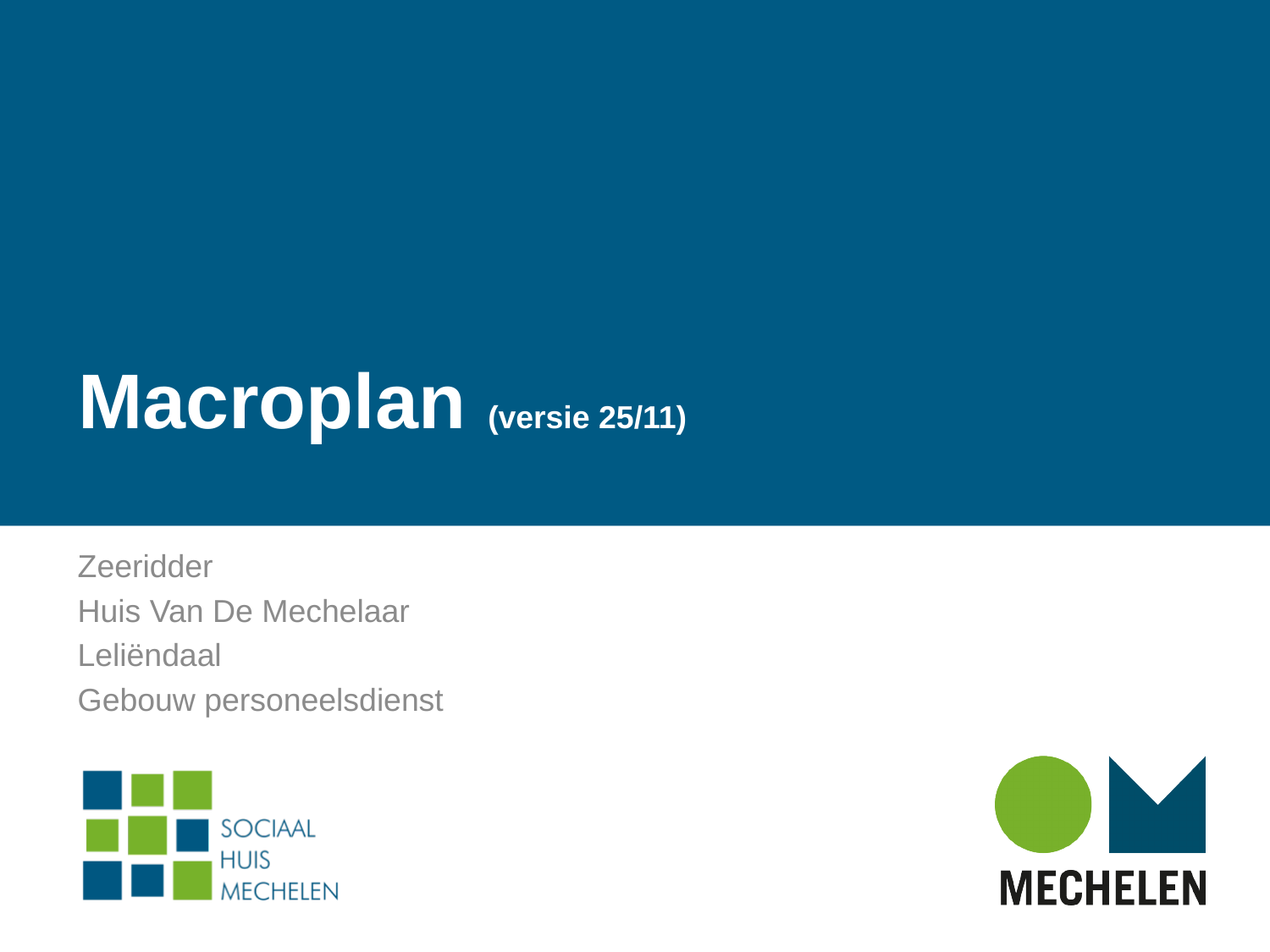

# Macroplan (versie 25/11)
Zeeridder
Huis Van De Mechelaar
Leliëndaal
Gebouw personeelsdienst